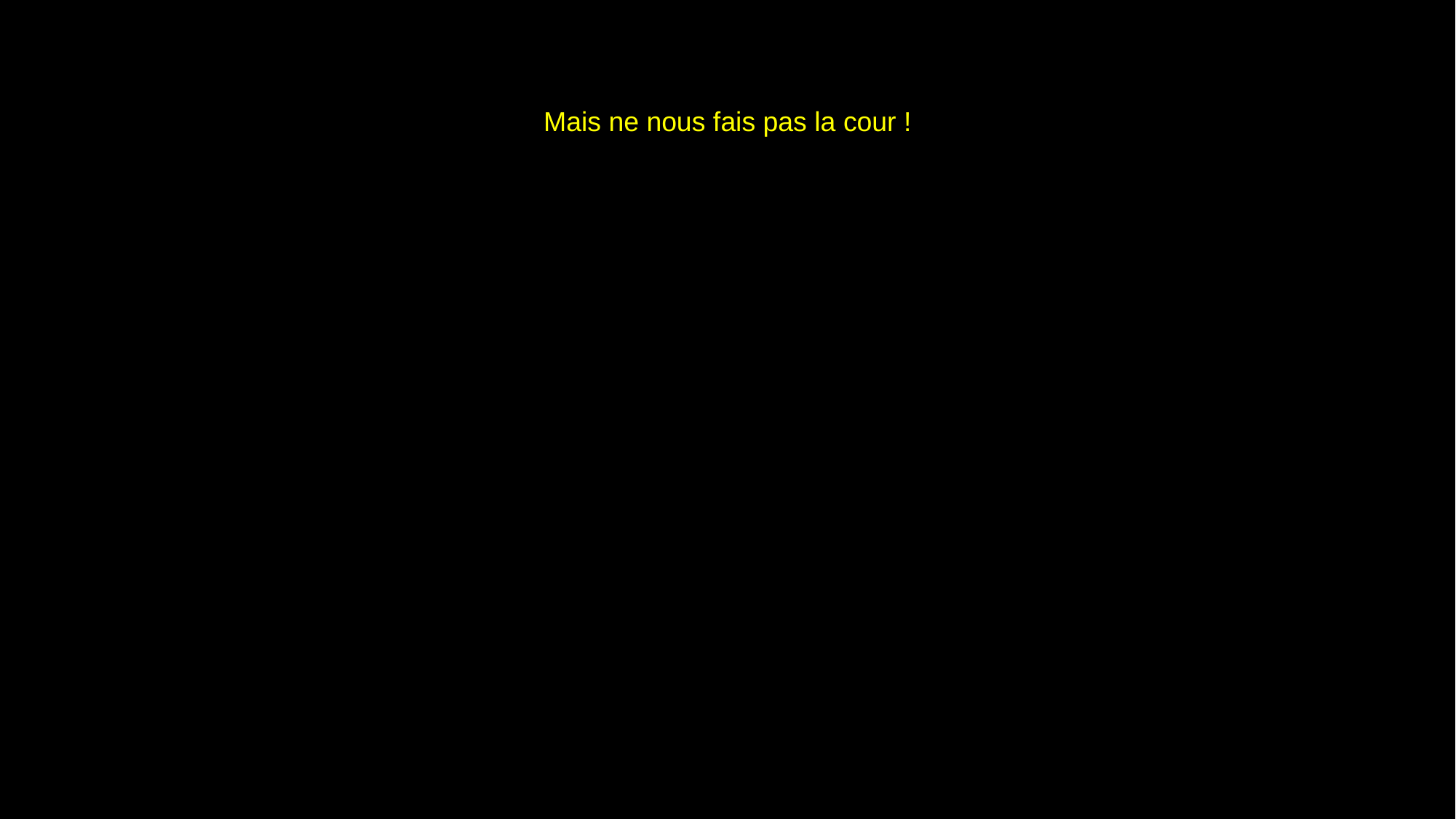

# Mais ne nous fais pas la cour !